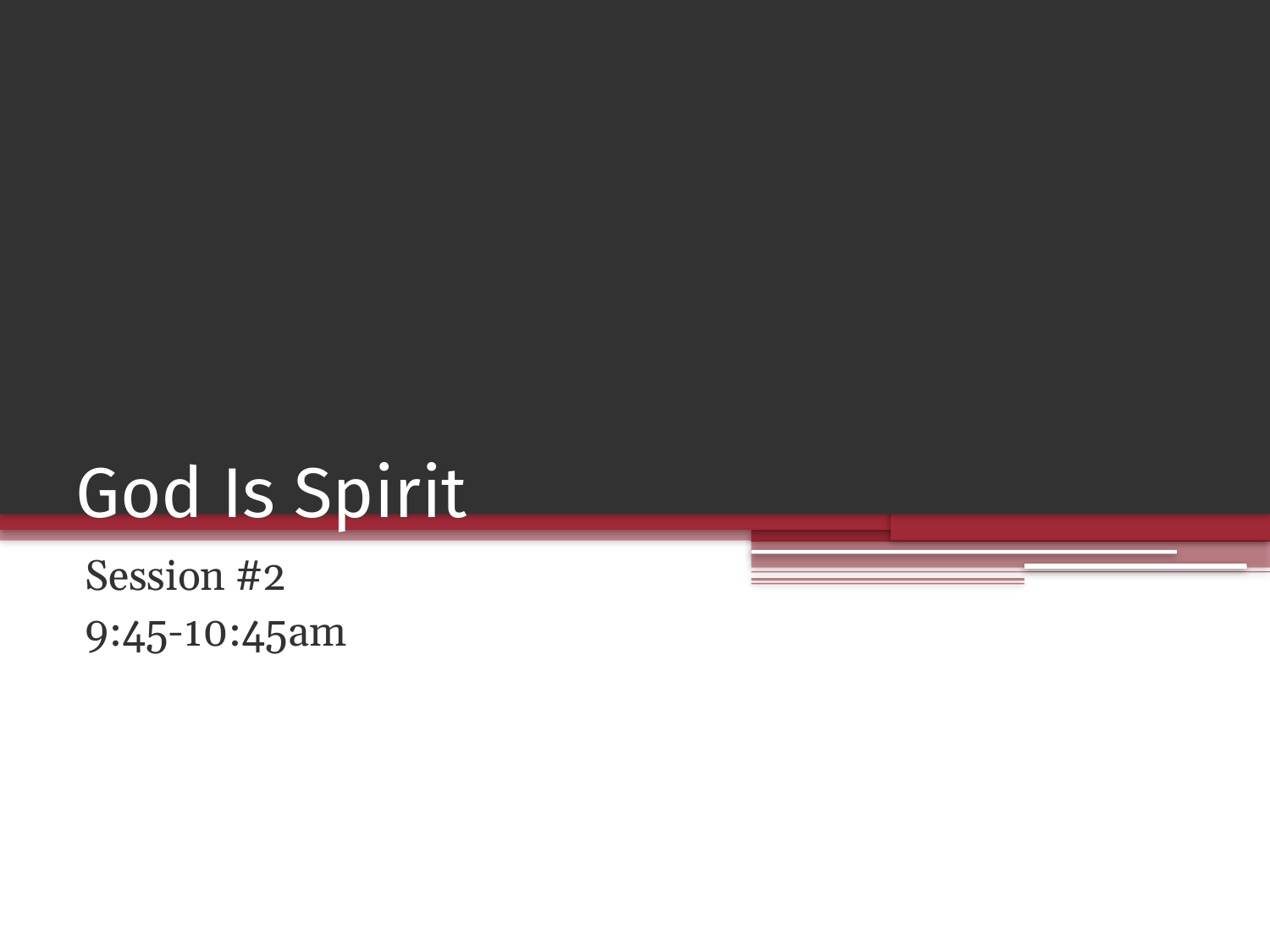

# God Is Spirit
Session #2
9:45-10:45am